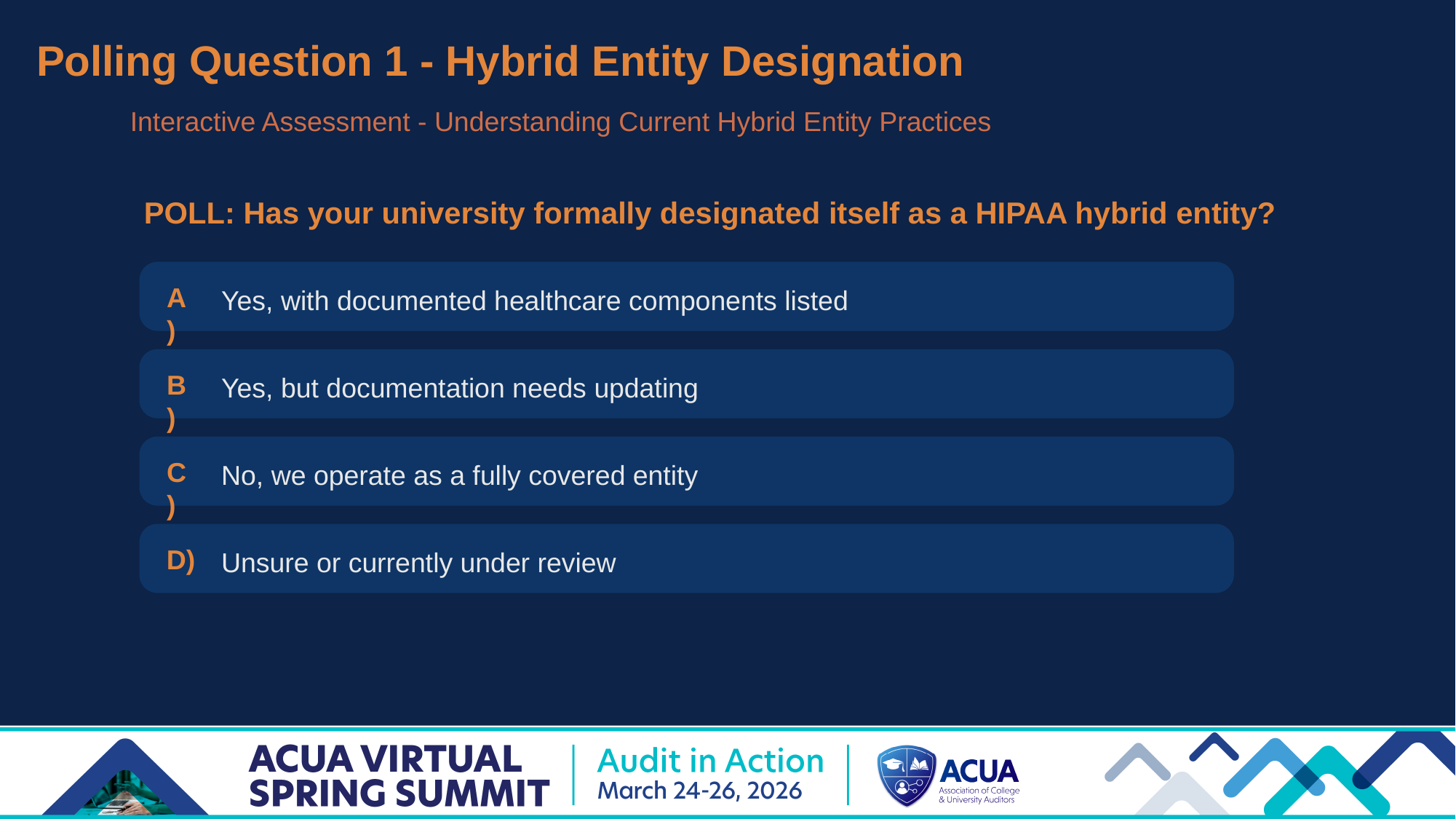

Polling Question 1 - Hybrid Entity Designation
Interactive Assessment - Understanding Current Hybrid Entity Practices
POLL: Has your university formally designated itself as a HIPAA hybrid entity?

A)
Yes, with documented healthcare components listed

B)
Yes, but documentation needs updating

C)
No, we operate as a fully covered entity

D)
Unsure or currently under review